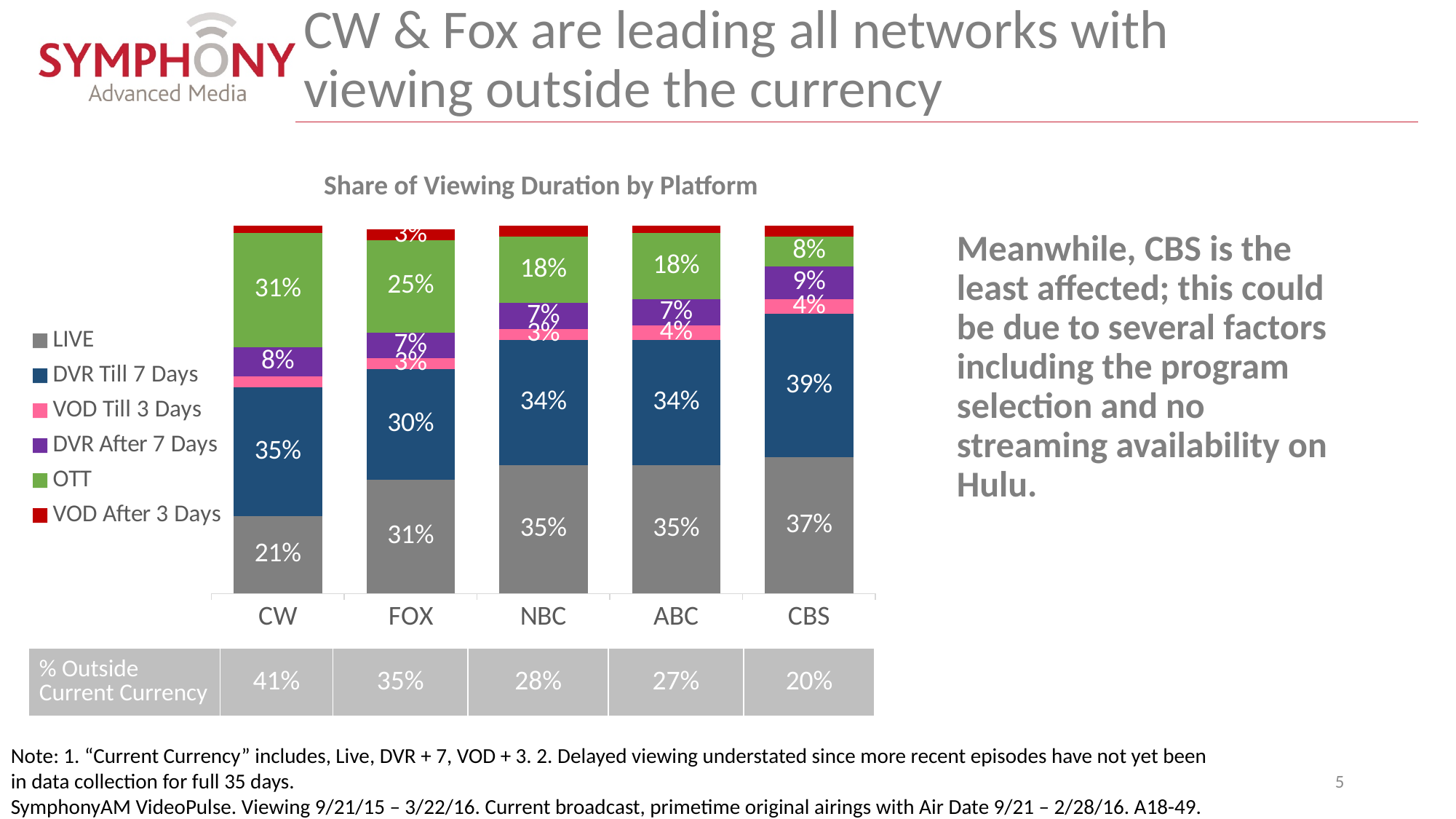

# CW & Fox are leading all networks with viewing outside the currency
Share of Viewing Duration by Platform

### Chart

| Category | LIVE | DVR Till 7 Days | VOD Till 3 Days | DVR After 7 Days | OTT | VOD After 3 Days |
|---|---|---|---|---|---|---|
| CW | 0.21 | 0.35 | 0.03 | 0.08 | 0.31 | 0.03 |
| FOX | 0.31 | 0.3 | 0.03 | 0.07 | 0.25 | 0.03 |
| NBC | 0.35 | 0.34 | 0.03 | 0.07 | 0.18 | 0.03 |
| ABC | 0.35 | 0.34 | 0.04 | 0.07 | 0.18 | 0.03 |
| CBS | 0.37 | 0.39 | 0.04 | 0.09 | 0.08 | 0.03 |
Meanwhile, CBS is the least affected; this could be due to several factors including the program selection and no streaming availability on Hulu.
| % Outside Current Currency | 41% | 35% | 28% | 27% | 20% |
| --- | --- | --- | --- | --- | --- |
Note: 1. “Current Currency” includes, Live, DVR + 7, VOD + 3. 2. Delayed viewing understated since more recent episodes have not yet been in data collection for full 35 days.
SymphonyAM VideoPulse. Viewing 9/21/15 – 3/22/16. Current broadcast, primetime original airings with Air Date 9/21 – 2/28/16. A18-49.
5